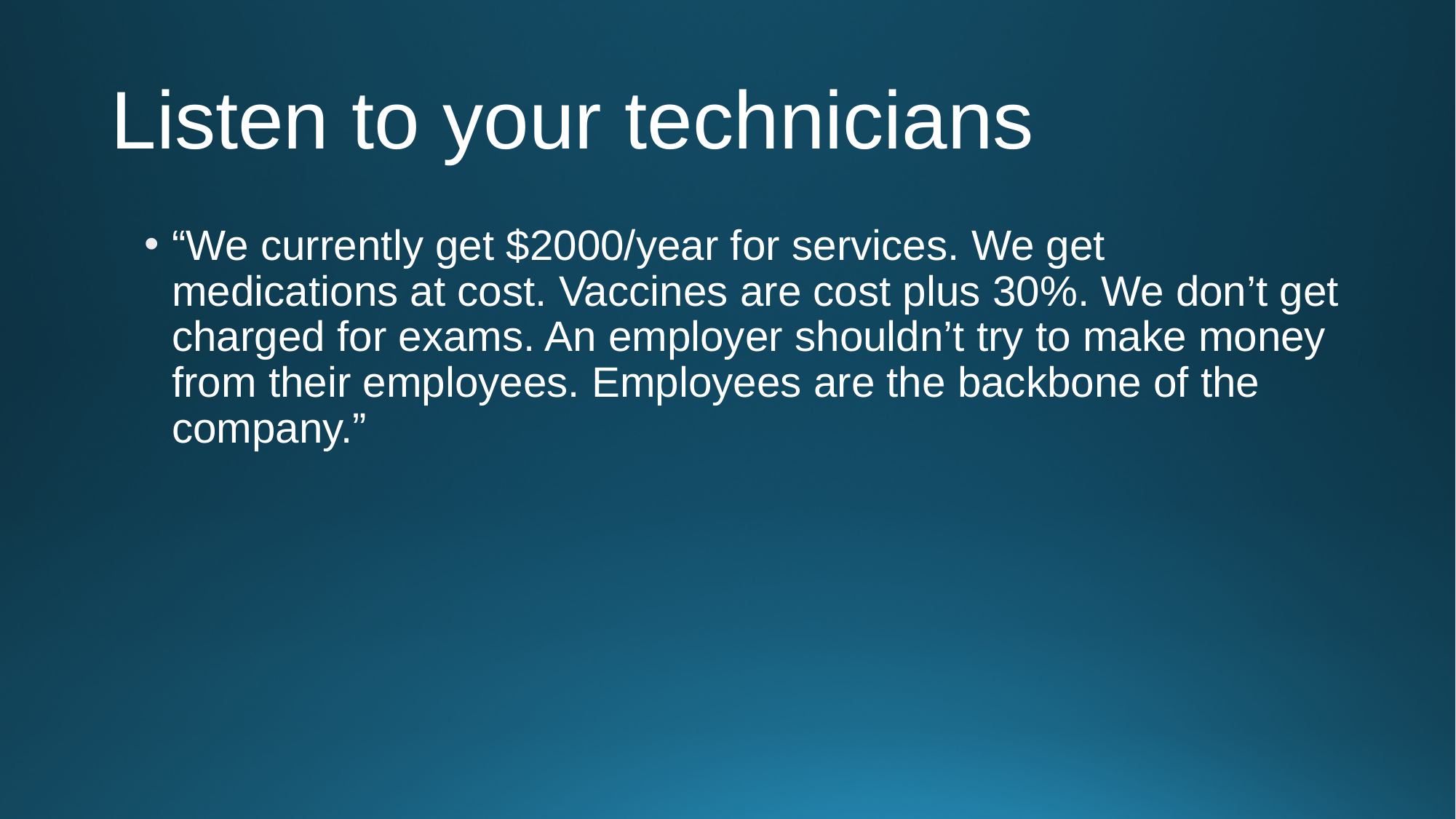

# Listen to your technicians
“We currently get $2000/year for services. We get medications at cost. Vaccines are cost plus 30%. We don’t get charged for exams. An employer shouldn’t try to make money from their employees. Employees are the backbone of the company.”